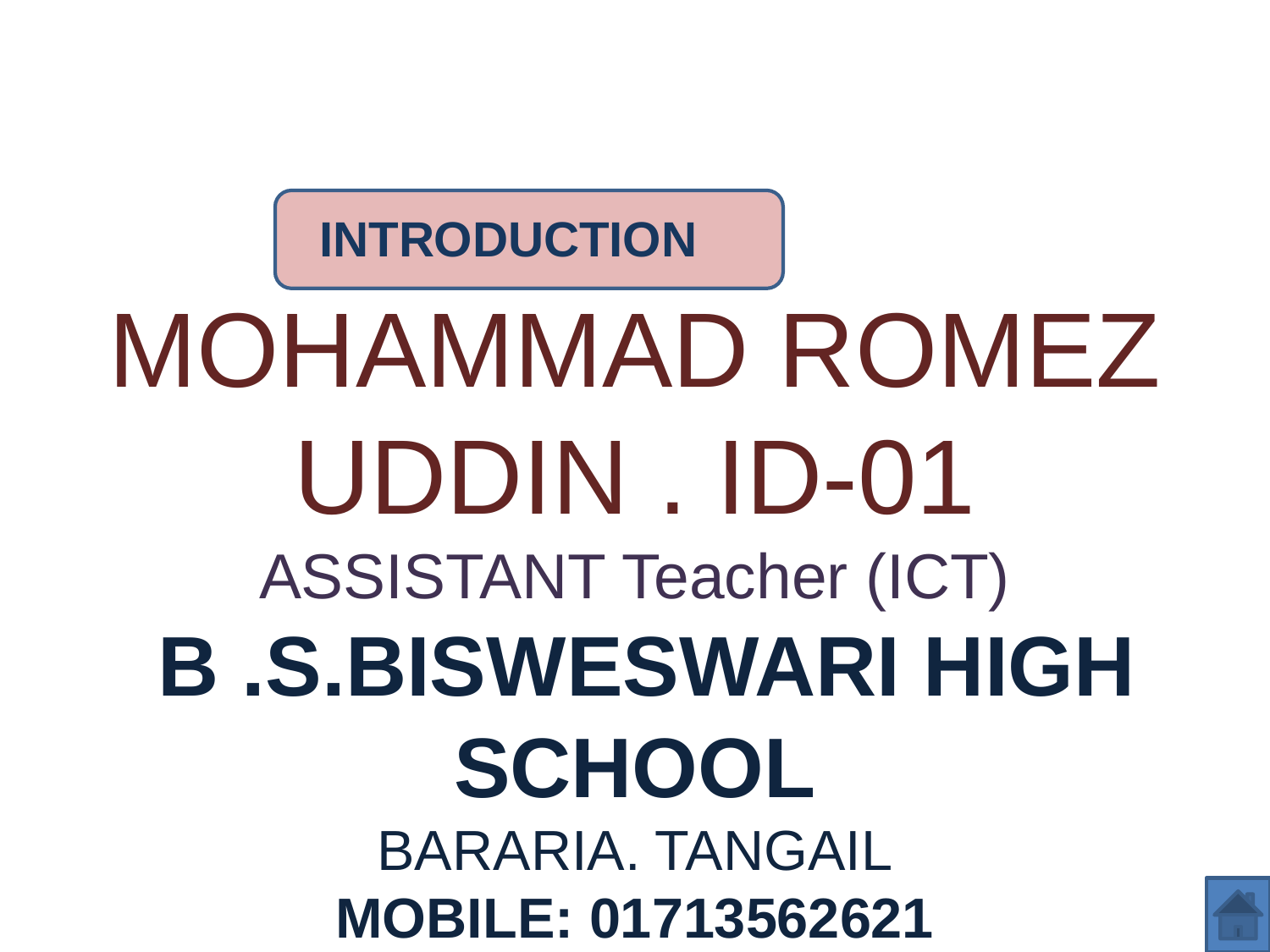

INTRODUCTION
MOHAMMAD ROMEZ UDDIN . ID-01
ASSISTANT Teacher (ICT)
 B .S.BISWESWARI HIGH SCHOOL
BARARIA. TANGAIL
MOBILE: 01713562621
E-mail: romeztangail@gmail.com